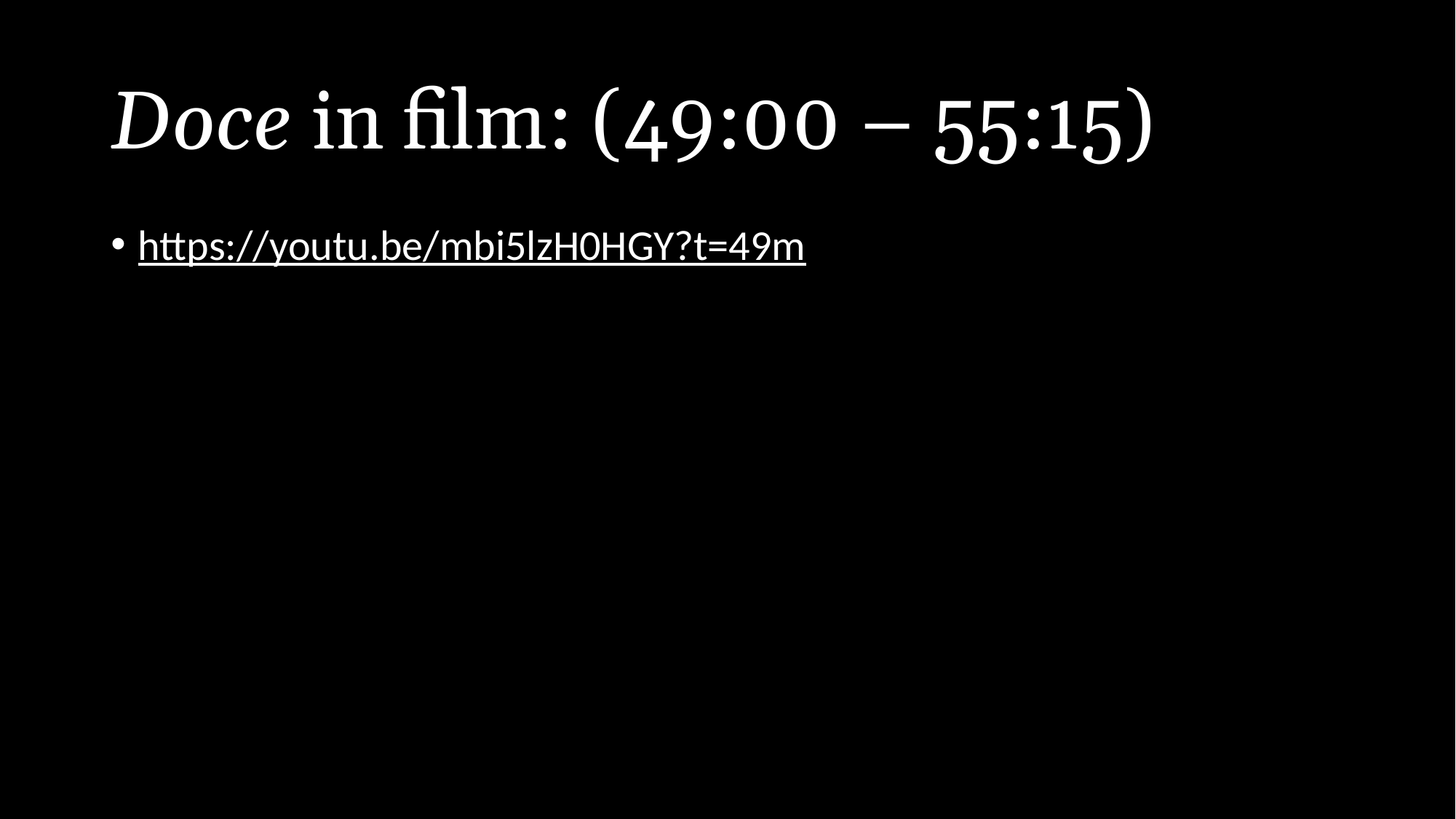

# Doce in film: (49:00 – 55:15)
https://youtu.be/mbi5lzH0HGY?t=49m